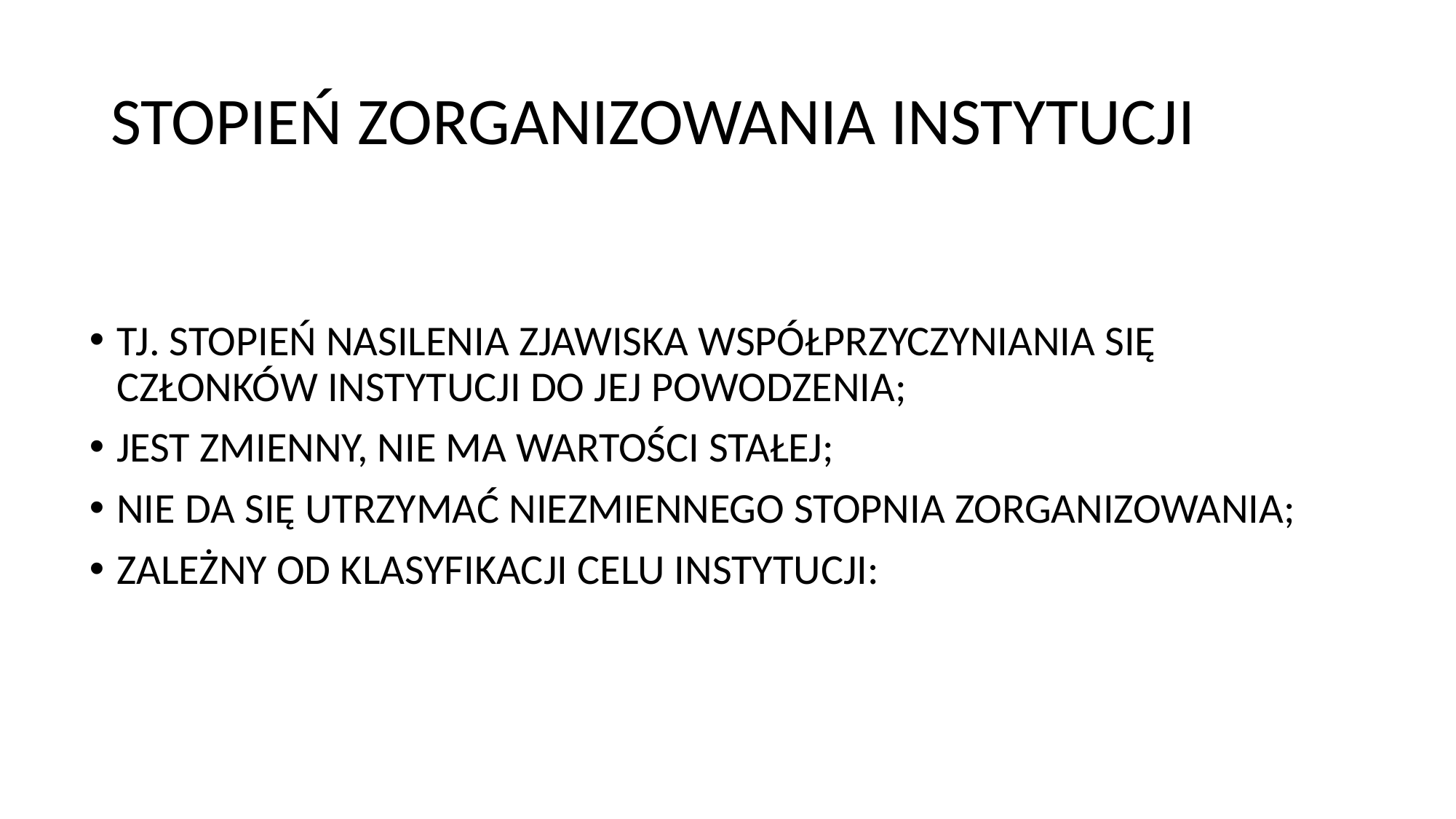

# STOPIEŃ ZORGANIZOWANIA INSTYTUCJI
TJ. STOPIEŃ NASILENIA ZJAWISKA WSPÓŁPRZYCZYNIANIA SIĘ CZŁONKÓW INSTYTUCJI DO JEJ POWODZENIA;
JEST ZMIENNY, NIE MA WARTOŚCI STAŁEJ;
NIE DA SIĘ UTRZYMAĆ NIEZMIENNEGO STOPNIA ZORGANIZOWANIA;
ZALEŻNY OD KLASYFIKACJI CELU INSTYTUCJI: